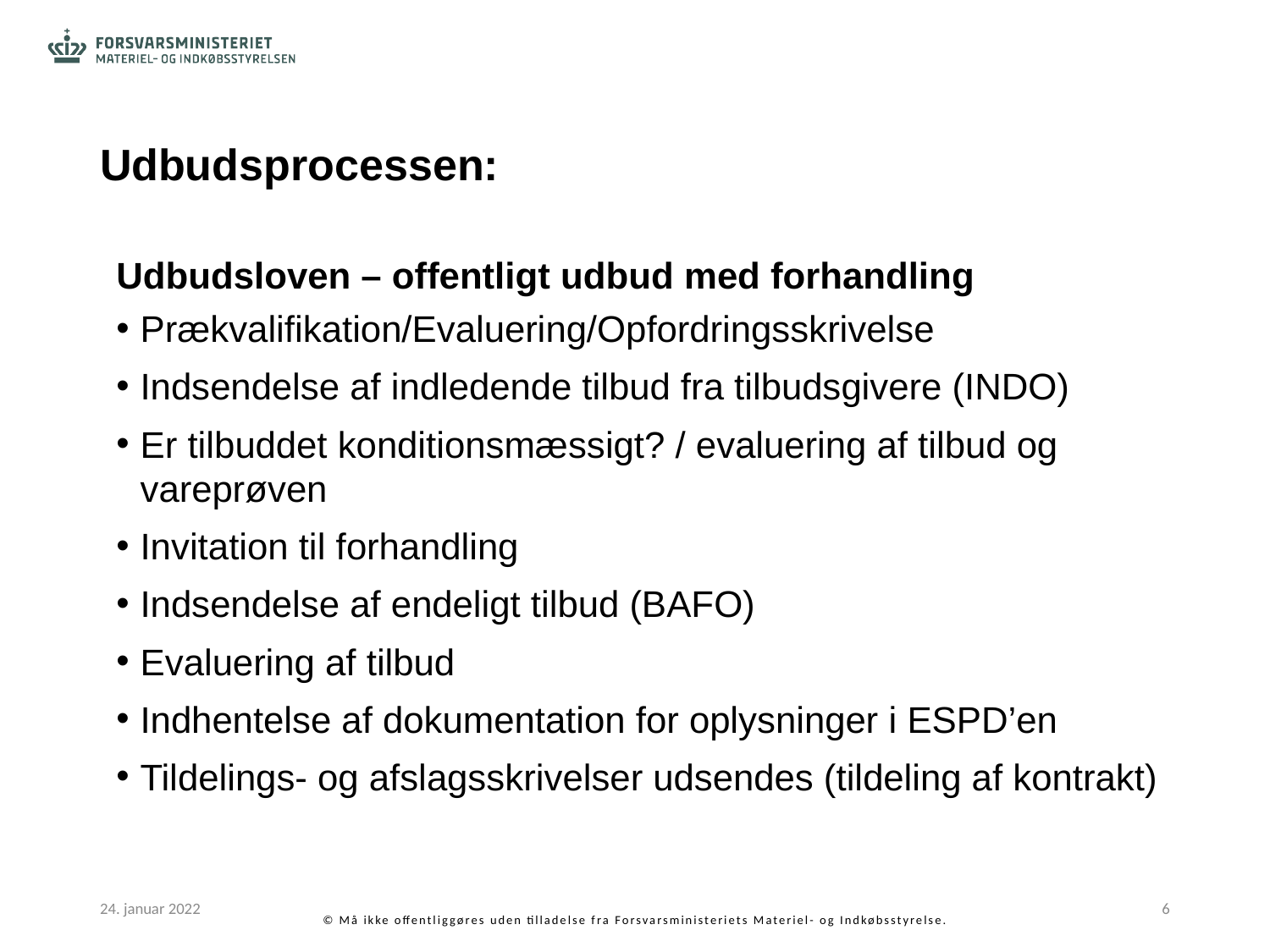

# Udbudsprocessen:
Udbudsloven – offentligt udbud med forhandling
Prækvalifikation/Evaluering/Opfordringsskrivelse
Indsendelse af indledende tilbud fra tilbudsgivere (INDO)
Er tilbuddet konditionsmæssigt? / evaluering af tilbud og vareprøven
Invitation til forhandling
Indsendelse af endeligt tilbud (BAFO)
Evaluering af tilbud
Indhentelse af dokumentation for oplysninger i ESPD’en
Tildelings- og afslagsskrivelser udsendes (tildeling af kontrakt)

24. januar 2022
6